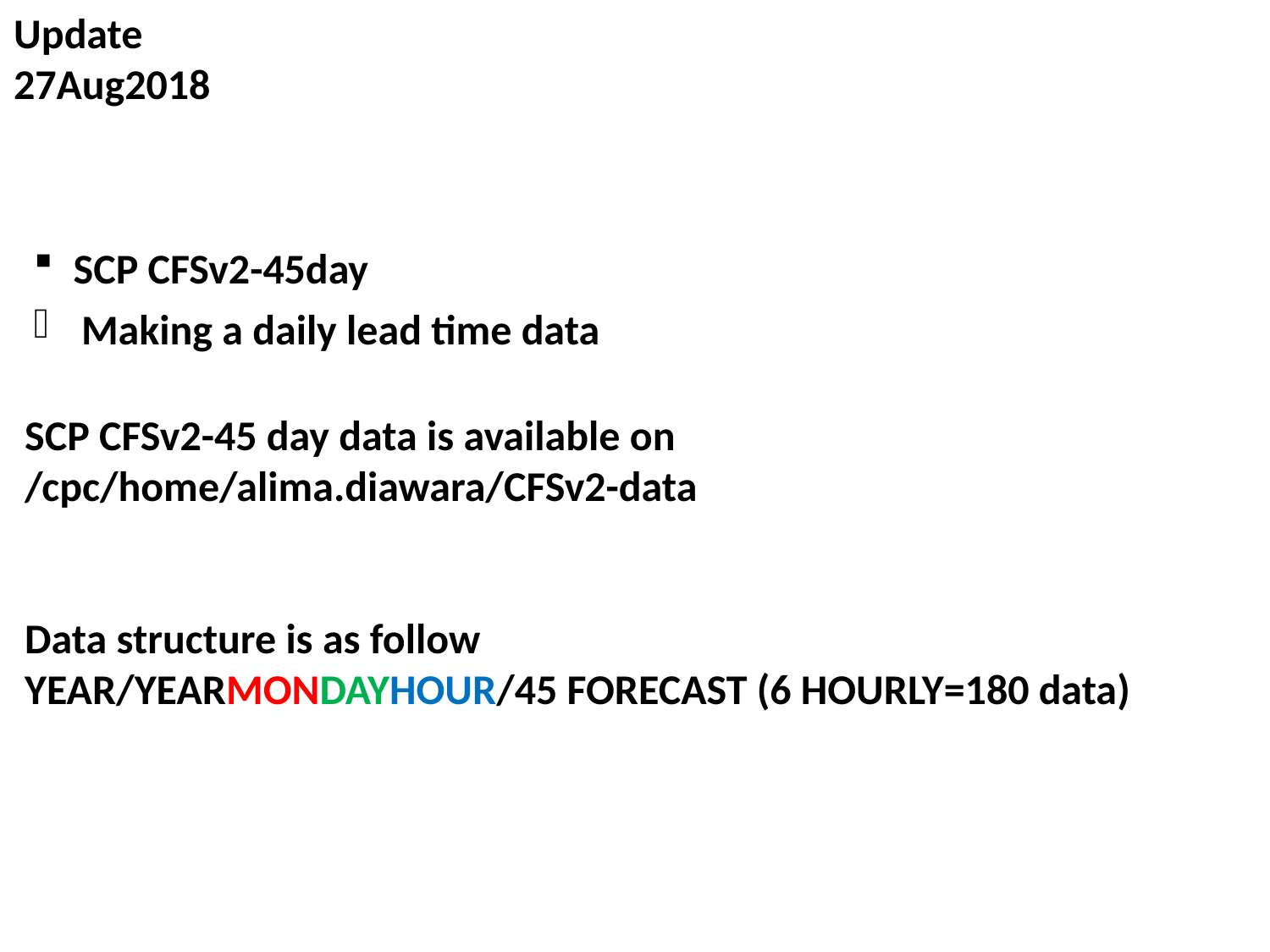

Update
27Aug2018

SCP CFSv2-45day
Making a daily lead time data

SCP CFSv2-45 day data is available on
/cpc/home/alima.diawara/CFSv2-data

Data structure is as follow
YEAR/YEARMONDAYHOUR/45 FORECAST (6 HOURLY=180 data)